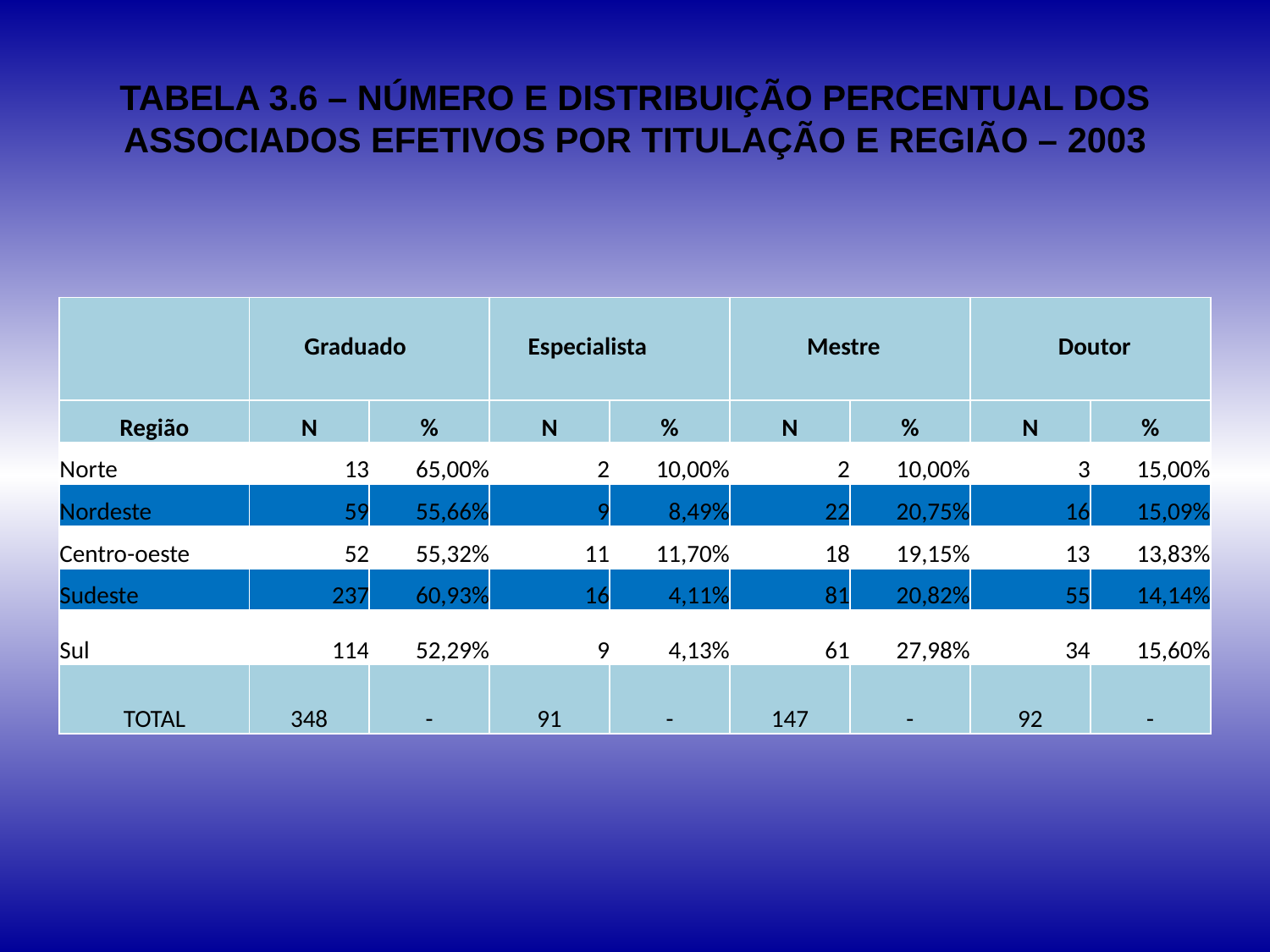

# TABELA 3.6 – NÚMERO E DISTRIBUIÇÃO PERCENTUAL DOS ASSOCIADOS EFETIVOS POR TITULAÇÃO E REGIÃO – 2003
|  | Graduado |  | Especialista |  | Mestre |  | Doutor |  |
| --- | --- | --- | --- | --- | --- | --- | --- | --- |
| Região | N | % | N | % | N | % | N | % |
| Norte | 13 | 65,00% | 2 | 10,00% | 2 | 10,00% | 3 | 15,00% |
| Nordeste | 59 | 55,66% | 9 | 8,49% | 22 | 20,75% | 16 | 15,09% |
| Centro-oeste | 52 | 55,32% | 11 | 11,70% | 18 | 19,15% | 13 | 13,83% |
| Sudeste | 237 | 60,93% | 16 | 4,11% | 81 | 20,82% | 55 | 14,14% |
| Sul | 114 | 52,29% | 9 | 4,13% | 61 | 27,98% | 34 | 15,60% |
| TOTAL | 348 | - | 91 | - | 147 | - | 92 | - |